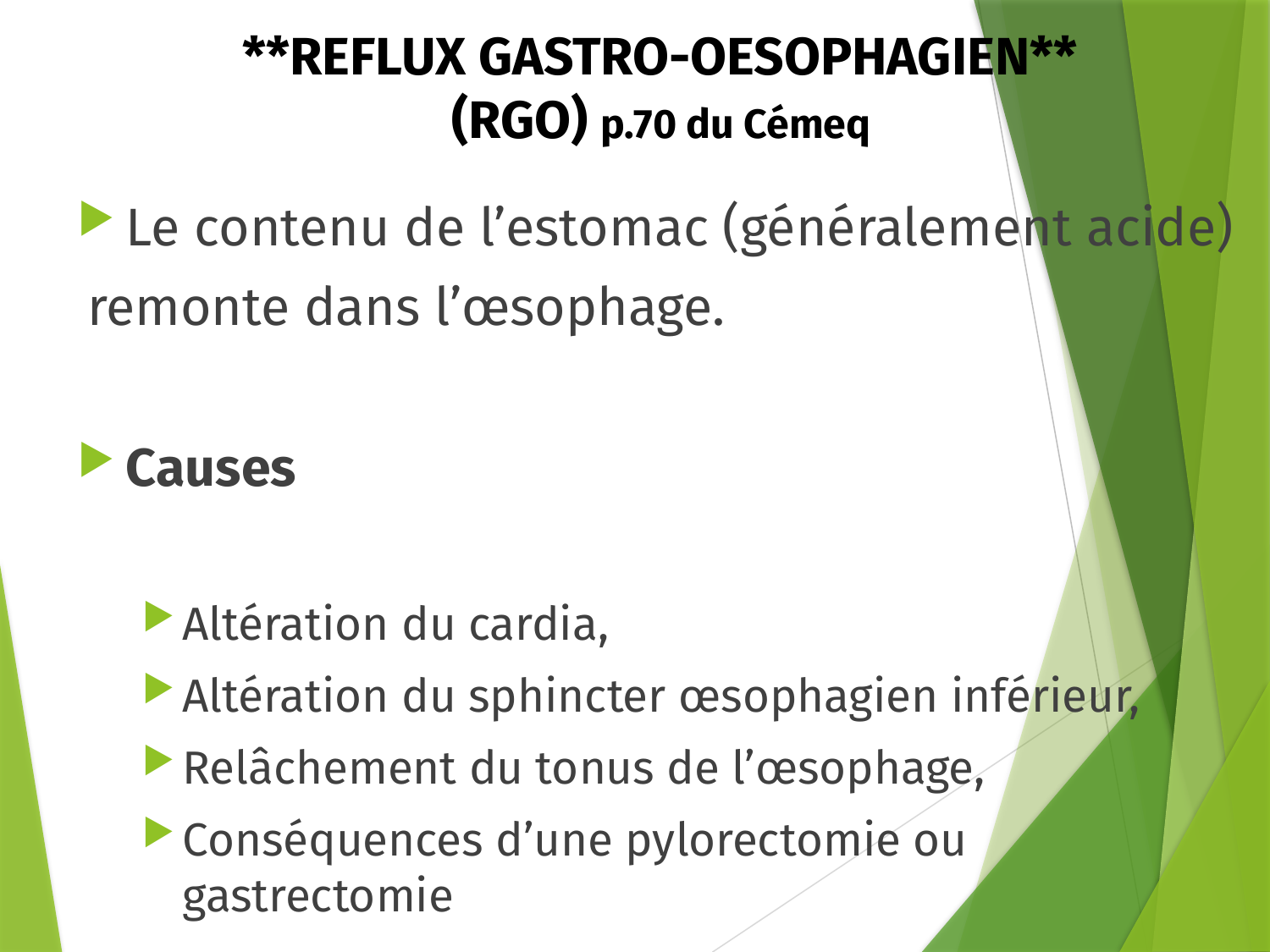

# **REFLUX GASTRO-OESOPHAGIEN** (RGO) p.70 du Cémeq
Le contenu de l’estomac (généralement acide)
remonte dans l’œsophage.

Causes

Altération du cardia,
Altération du sphincter œsophagien inférieur,
Relâchement du tonus de l’œsophage,
Conséquences d’une pylorectomie ou gastrectomie